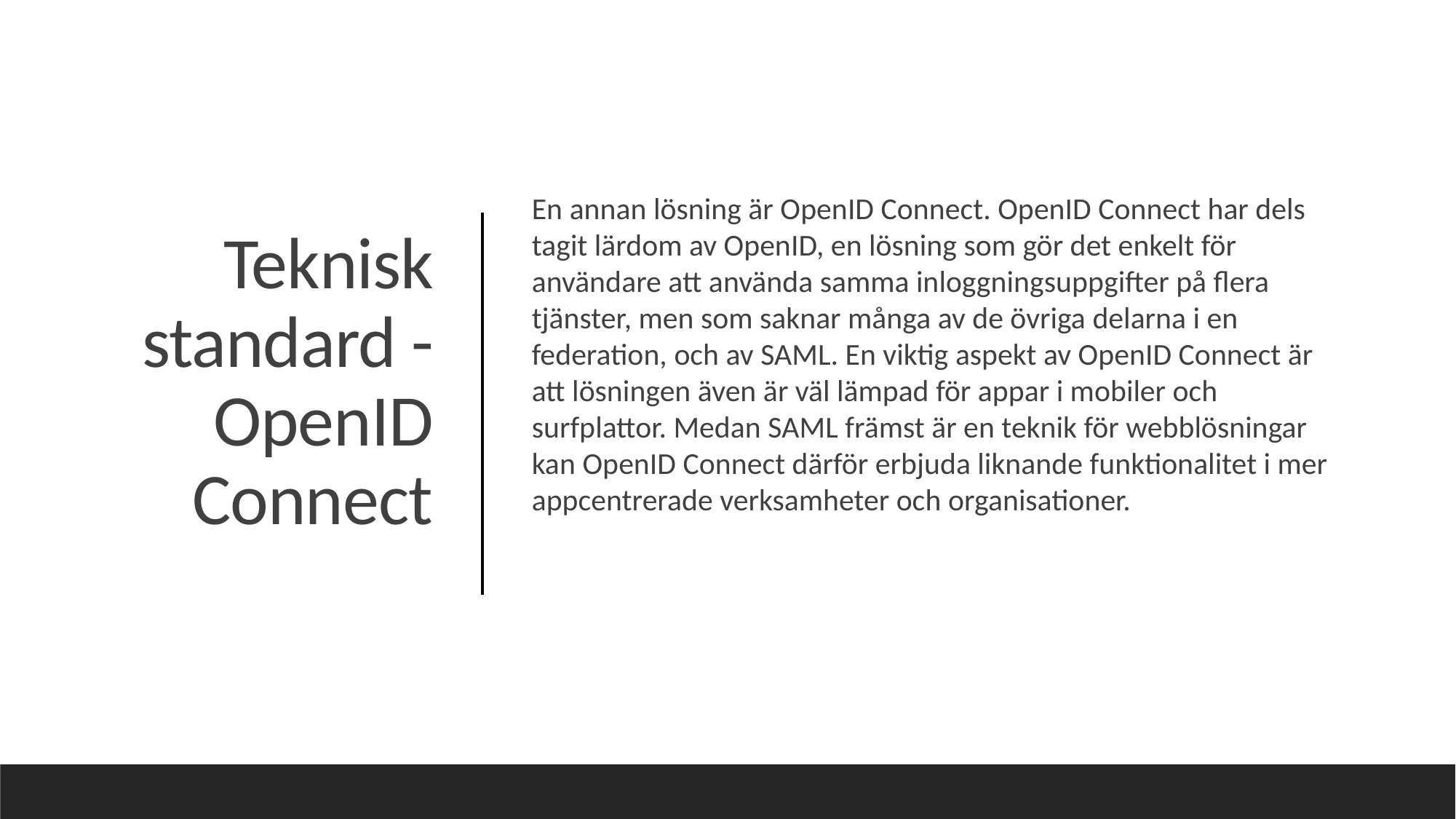

En annan lösning är OpenID Connect. OpenID Connect har dels tagit lärdom av OpenID, en lösning som gör det enkelt för användare att använda samma inloggningsuppgifter på flera tjänster, men som saknar många av de övriga delarna i en federation, och av SAML. En viktig aspekt av OpenID Connect är att lösningen även är väl lämpad för appar i mobiler och surfplattor. Medan SAML främst är en teknik för webblösningar kan OpenID Connect därför erbjuda liknande funktionalitet i mer appcentrerade verksamheter och organisationer.

# Teknisk standard - OpenID Connect